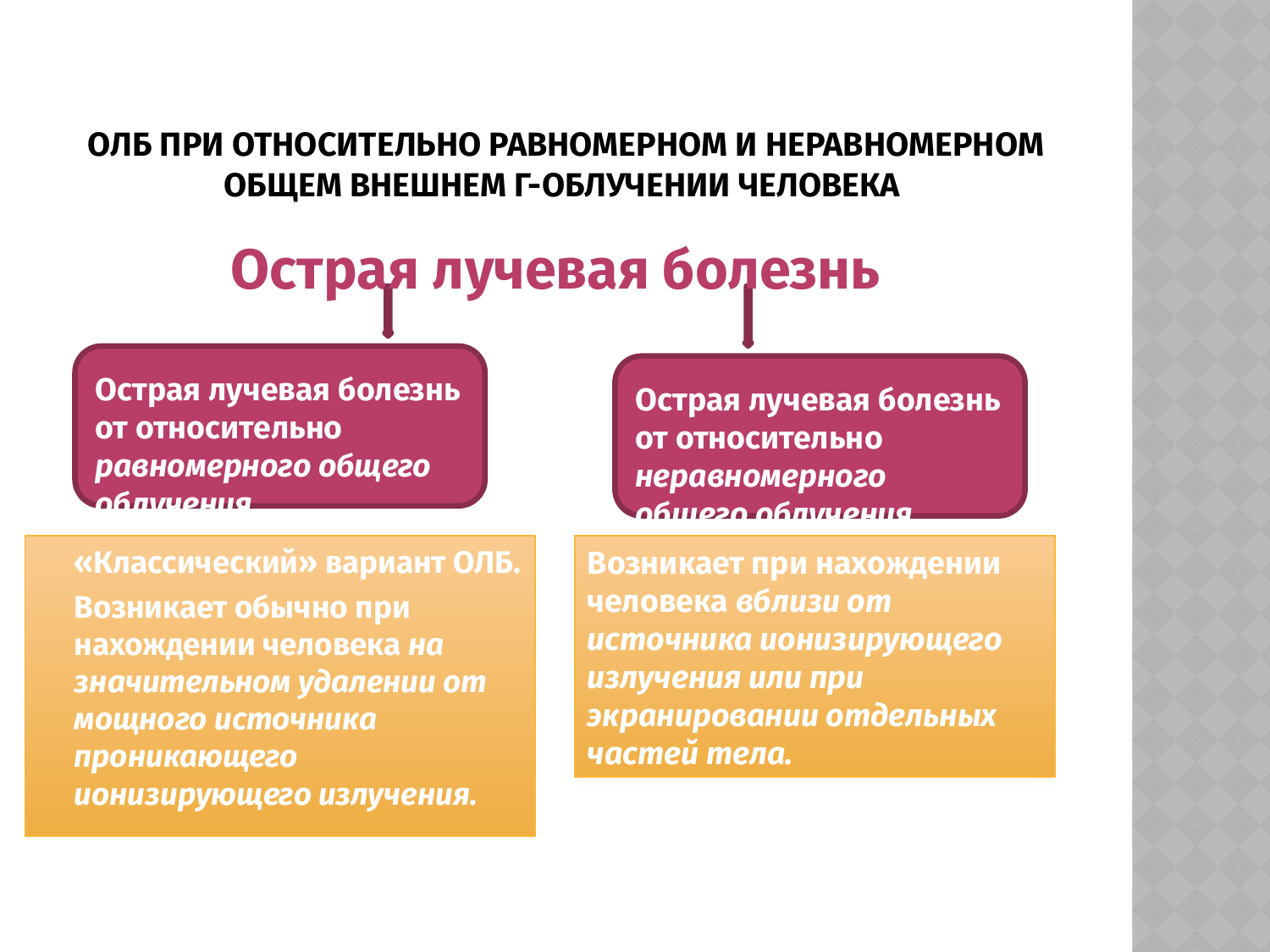

# ОЛБ при относительно равномерном и неравномерном общем внешнем γ-облучении человека
Острая лучевая болезнь

Острая лучевая болезнь от относительно равномерного общего облучения

Острая лучевая болезнь от относительно неравномерного общего облучения
	«Классический» вариант ОЛБ.
	Возникает обычно при нахождении человека на значительном удалении от мощного источника проникающего ионизирующего излучения.
Возникает при нахождении человека вблизи от источника ионизирующего излучения или при экранировании отдельных частей тела.